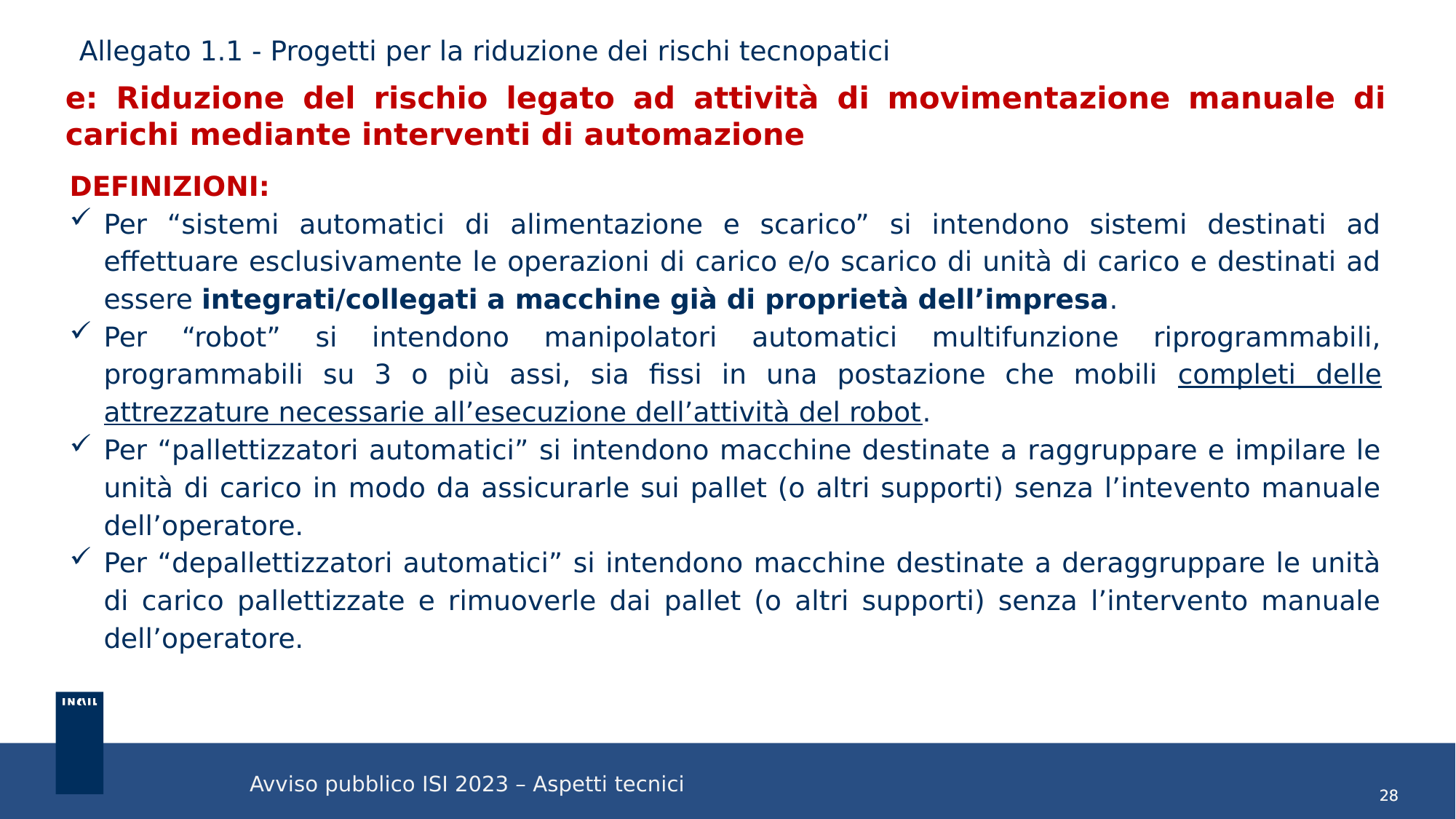

Allegato 1.1 - Progetti per la riduzione dei rischi tecnopatici

e: Riduzione del rischio legato ad attività di movimentazione manuale di carichi mediante interventi di automazione
DEFINIZIONI:
Per “sistemi automatici di alimentazione e scarico” si intendono sistemi destinati ad effettuare esclusivamente le operazioni di carico e/o scarico di unità di carico e destinati ad essere integrati/collegati a macchine già di proprietà dell’impresa.
Per “robot” si intendono manipolatori automatici multifunzione riprogrammabili, programmabili su 3 o più assi, sia fissi in una postazione che mobili completi delle attrezzature necessarie all’esecuzione dell’attività del robot.
Per “pallettizzatori automatici” si intendono macchine destinate a raggruppare e impilare le unità di carico in modo da assicurarle sui pallet (o altri supporti) senza l’intevento manuale dell’operatore.
Per “depallettizzatori automatici” si intendono macchine destinate a deraggruppare le unità di carico pallettizzate e rimuoverle dai pallet (o altri supporti) senza l’intervento manuale dell’operatore.
Avviso pubblico ISI 2023 – Aspetti tecnici
28
28